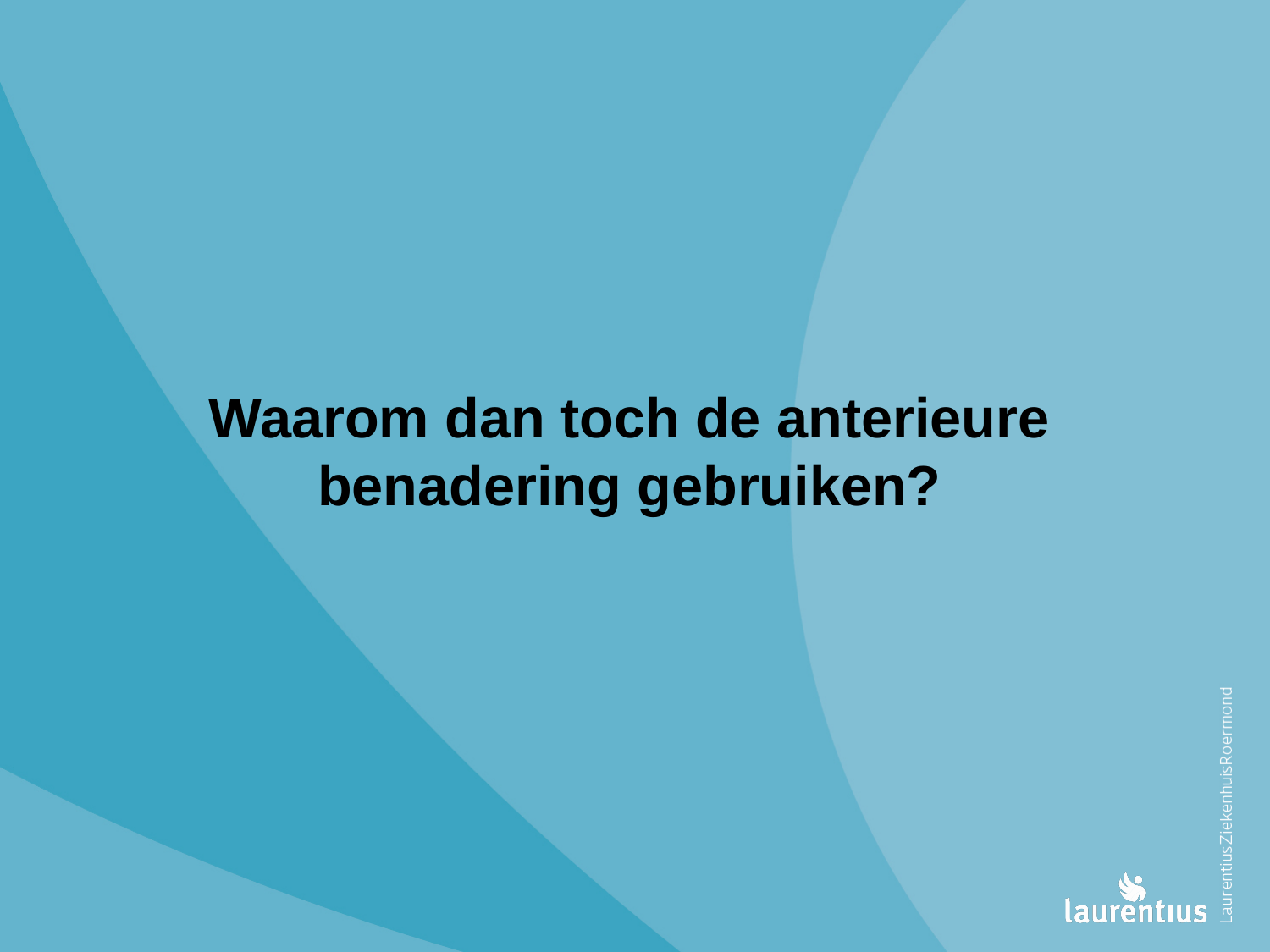

Waarom dan toch de anterieure benadering gebruiken?